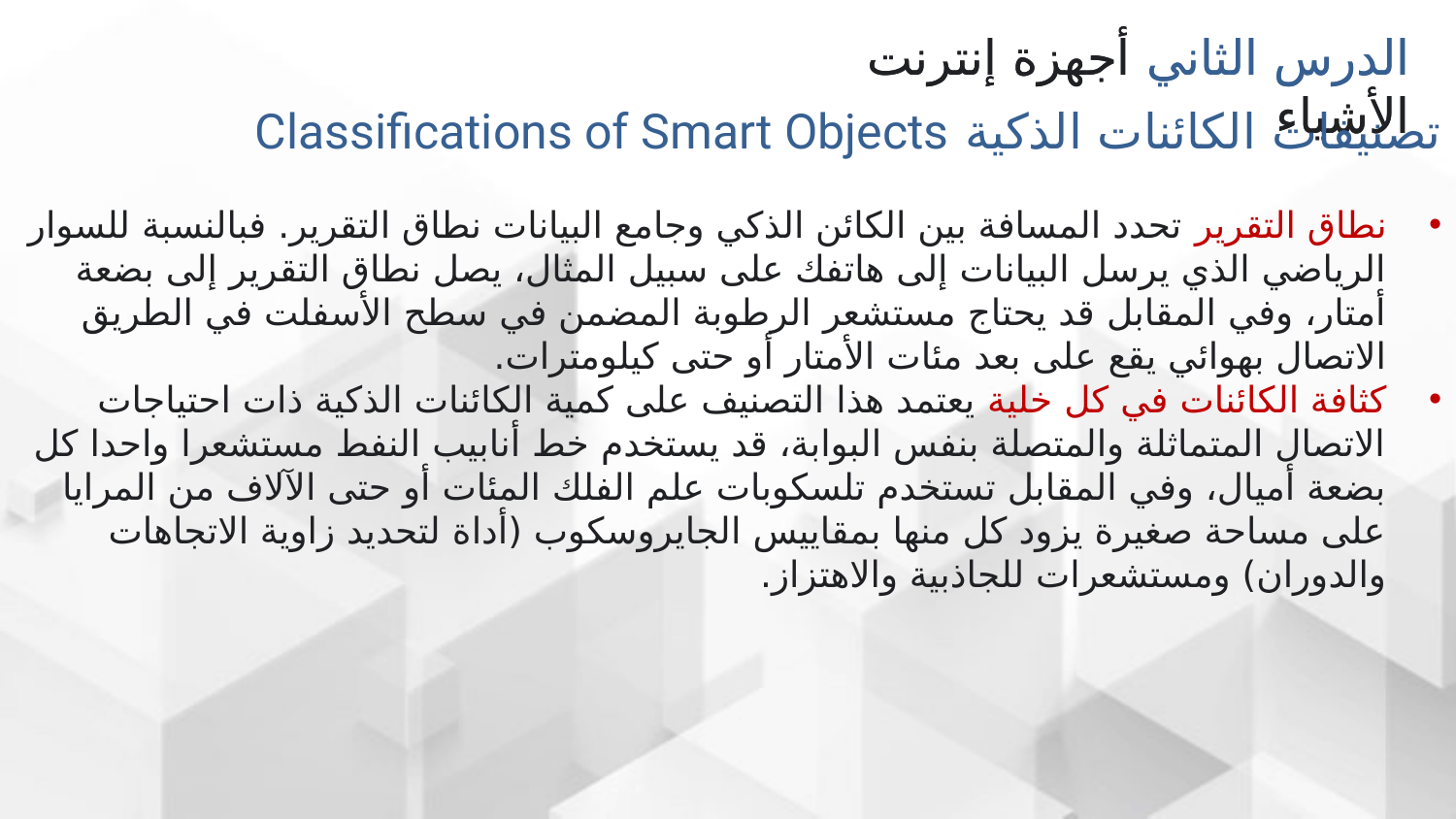

الدرس الثاني أجهزة إنترنت الأشياء
الدرس الثاني أجهزة إنترنت الأشياء
تصنيفات الكائنات الذكية Classifications of Smart Objects
نطاق التقرير تحدد المسافة بين الكائن الذكي وجامع البيانات نطاق التقرير. فبالنسبة للسوار الرياضي الذي يرسل البيانات إلى هاتفك على سبيل المثال، يصل نطاق التقرير إلى بضعة أمتار، وفي المقابل قد يحتاج مستشعر الرطوبة المضمن في سطح الأسفلت في الطريق الاتصال بهوائي يقع على بعد مئات الأمتار أو حتى كيلومترات.
كثافة الكائنات في كل خلية يعتمد هذا التصنيف على كمية الكائنات الذكية ذات احتياجات الاتصال المتماثلة والمتصلة بنفس البوابة، قد يستخدم خط أنابيب النفط مستشعرا واحدا كل بضعة أميال، وفي المقابل تستخدم تلسكوبات علم الفلك المئات أو حتى الآلاف من المرايا على مساحة صغيرة يزود كل منها بمقاييس الجايروسكوب (أداة لتحديد زاوية الاتجاهات والدوران) ومستشعرات للجاذبية والاهتزاز.